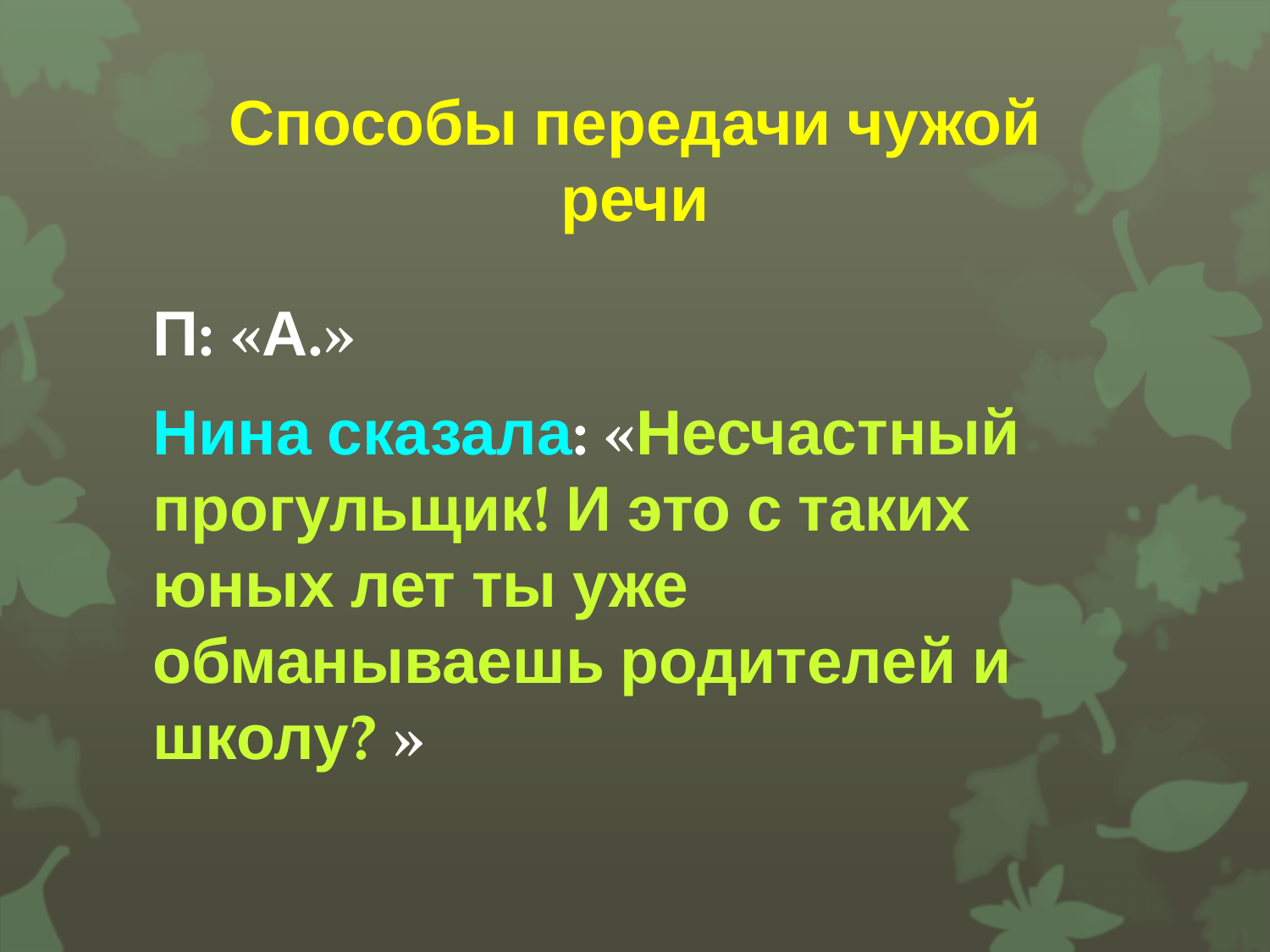

# Способы передачи чужой речи
П: «А.»
Нина сказала: «Несчастный прогульщик! И это с таких юных лет ты уже обманываешь родителей и школу? »